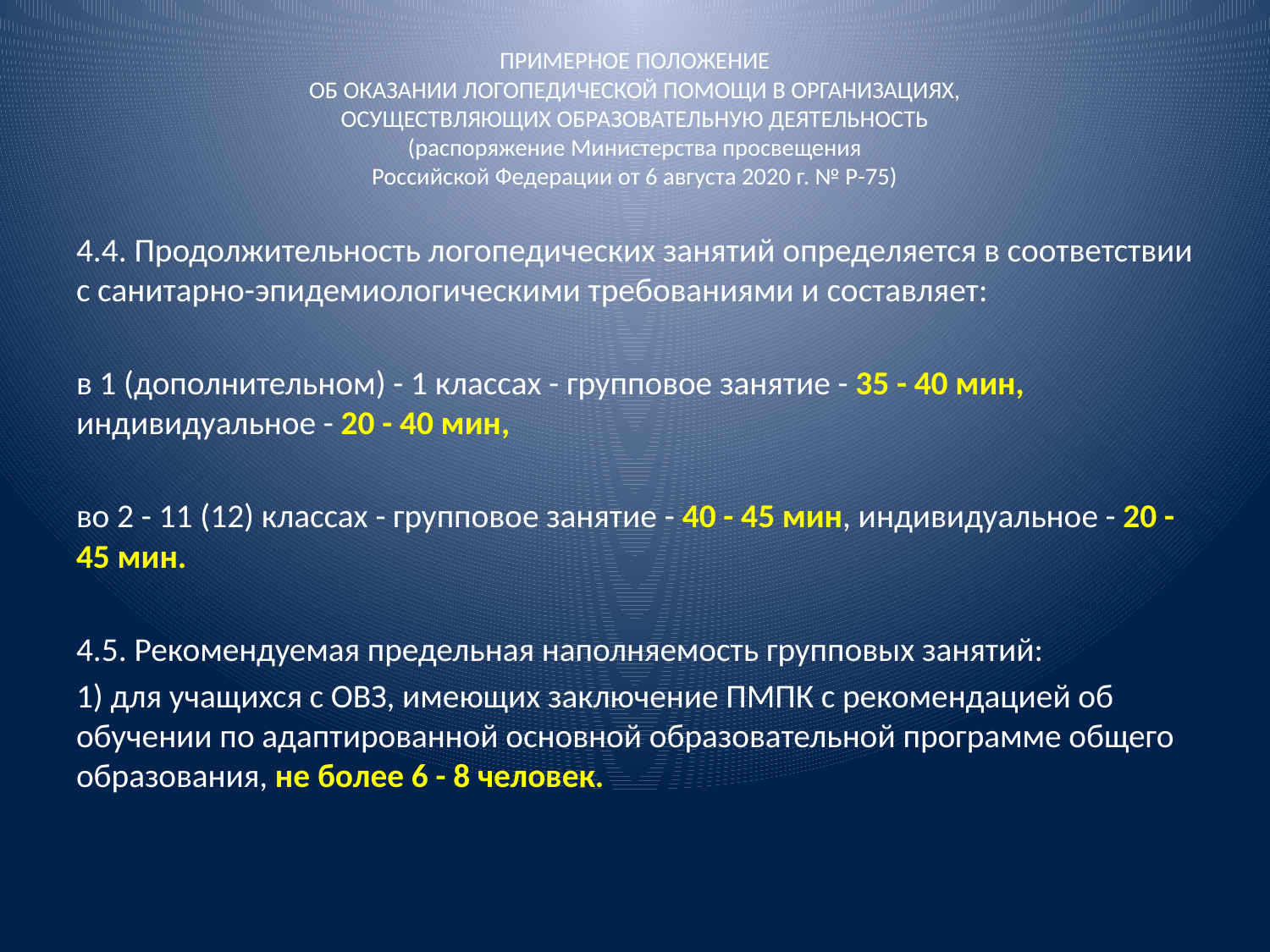

# ПРИМЕРНОЕ ПОЛОЖЕНИЕ ОБ ОКАЗАНИИ ЛОГОПЕДИЧЕСКОЙ ПОМОЩИ В ОРГАНИЗАЦИЯХ, ОСУЩЕСТВЛЯЮЩИХ ОБРАЗОВАТЕЛЬНУЮ ДЕЯТЕЛЬНОСТЬ (распоряжение Министерства просвещения Российской Федерации от 6 августа 2020 г. № Р-75)
4.4. Продолжительность логопедических занятий определяется в соответствии с санитарно-эпидемиологическими требованиями и составляет:

в 1 (дополнительном) - 1 классах - групповое занятие - 35 - 40 мин, индивидуальное - 20 - 40 мин,

во 2 - 11 (12) классах - групповое занятие - 40 - 45 мин, индивидуальное - 20 - 45 мин.

4.5. Рекомендуемая предельная наполняемость групповых занятий:
1) для учащихся с ОВЗ, имеющих заключение ПМПК с рекомендацией об обучении по адаптированной основной образовательной программе общего образования, не более 6 - 8 человек.